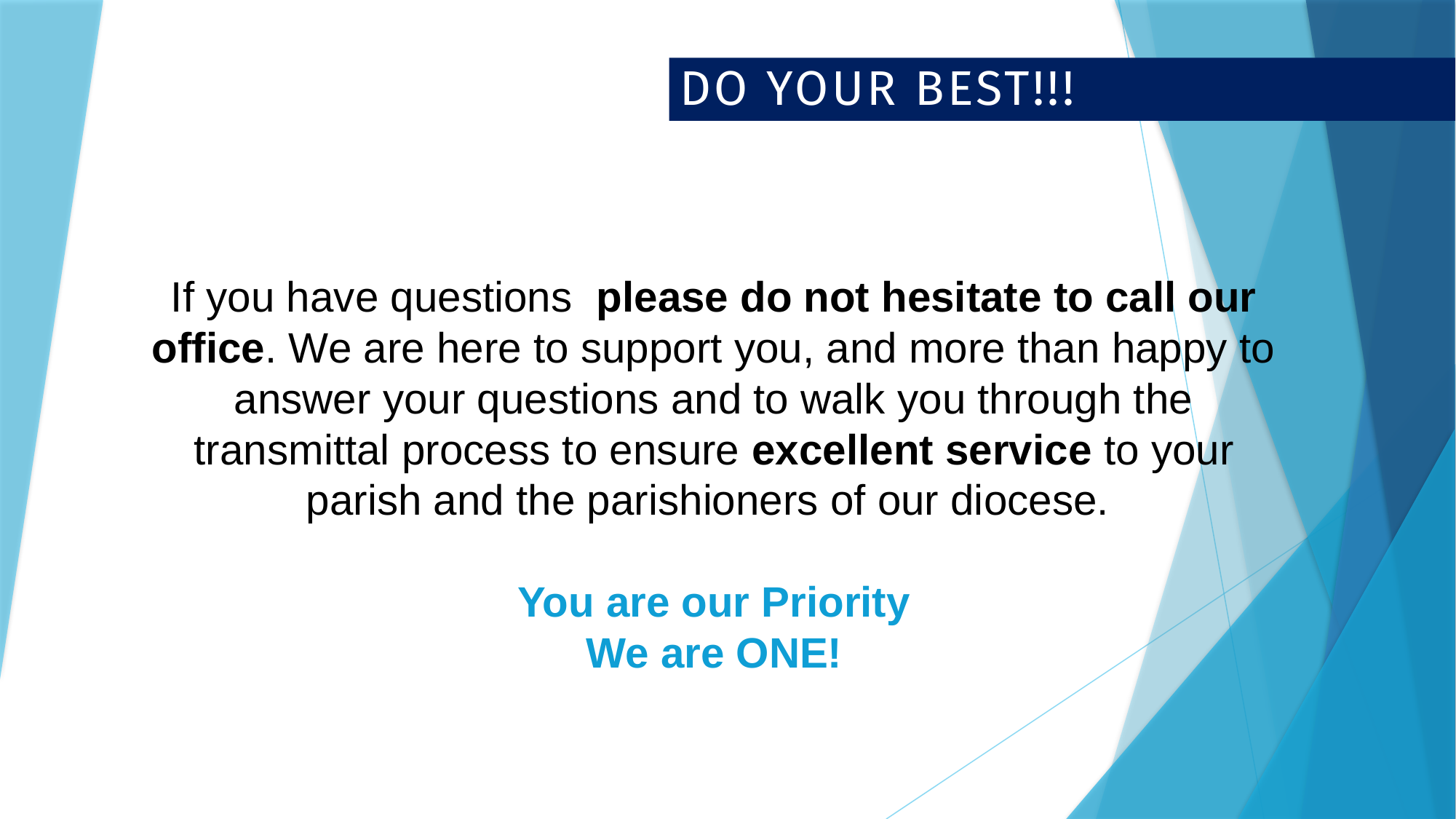

DO YOUR BEST!!!
If you have questions, please do not hesitate to call our office. We are here to support you, and more than happy to answer your questions and to walk you through the transmittal process to ensure excellent service to your parish and the parishioners of our diocese.
You are our Priority
We are ONE!